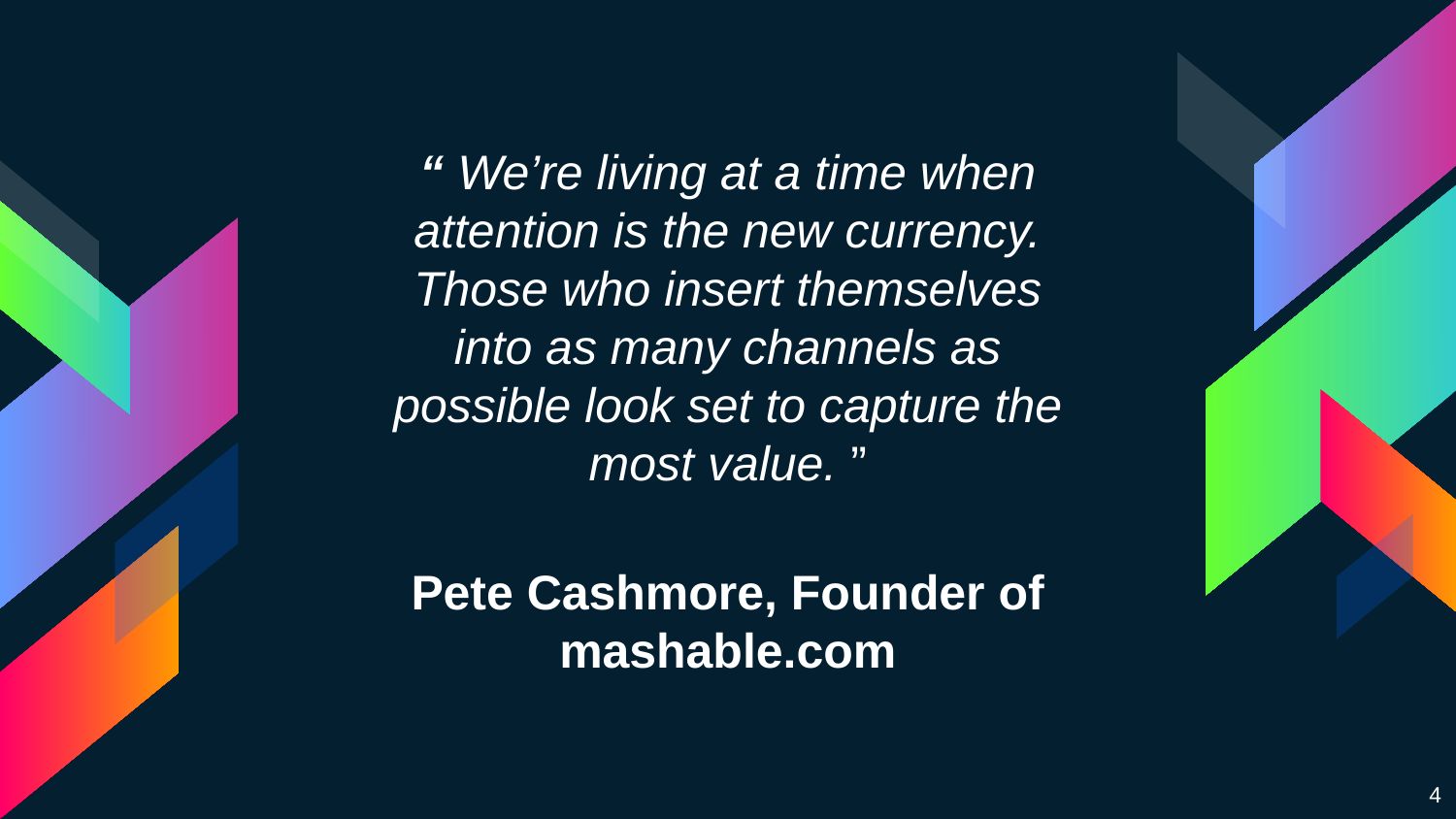

“ We’re living at a time when attention is the new currency. Those who insert themselves into as many channels as possible look set to capture the most value. ”
Pete Cashmore, Founder of mashable.com
4